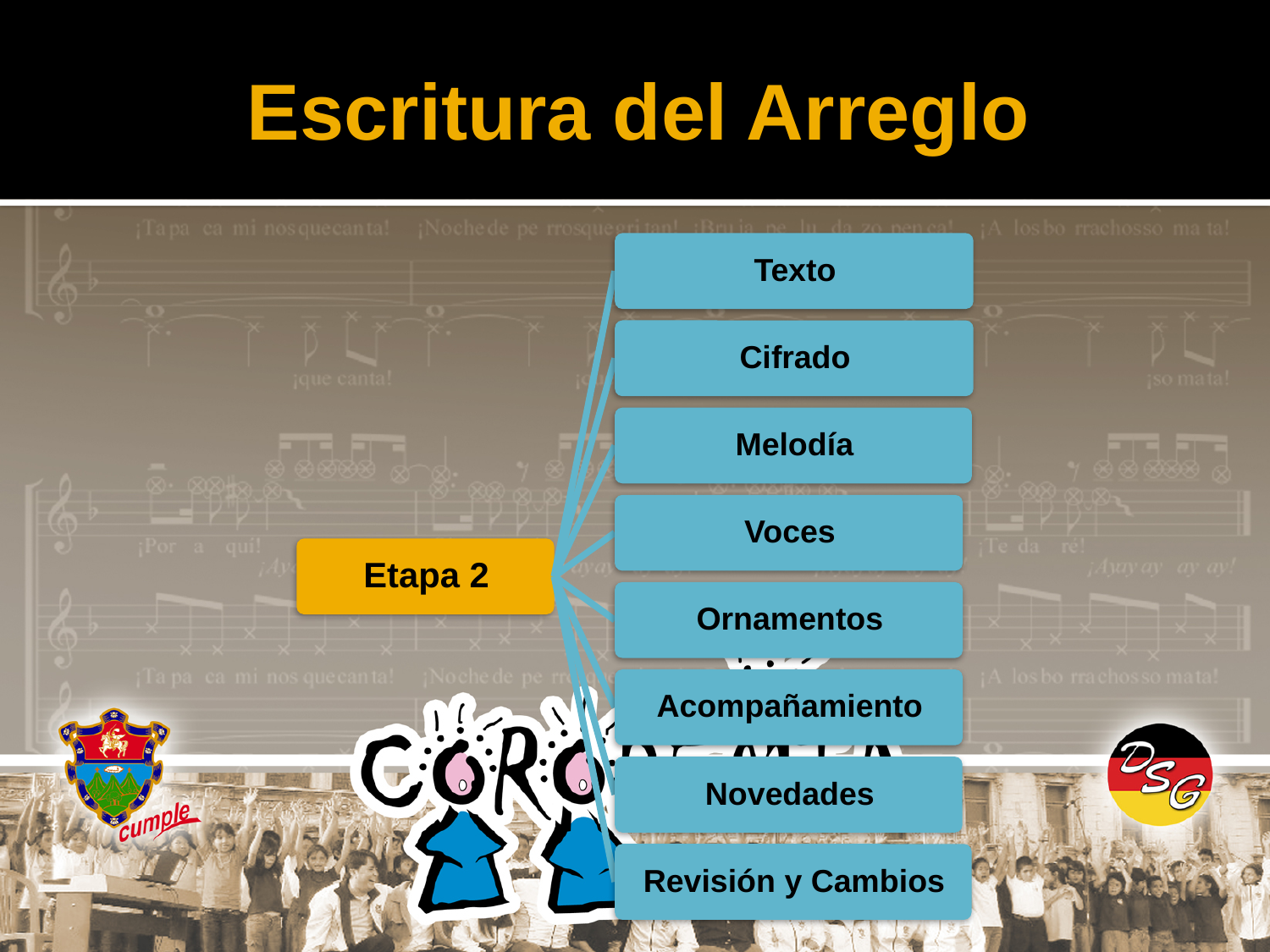

# Escritura del Arreglo
Etapa 2

Texto

Cifrado

Melodía

Voces

Ornamentos

Acompañamiento

Novedades

Revisión y Cambios